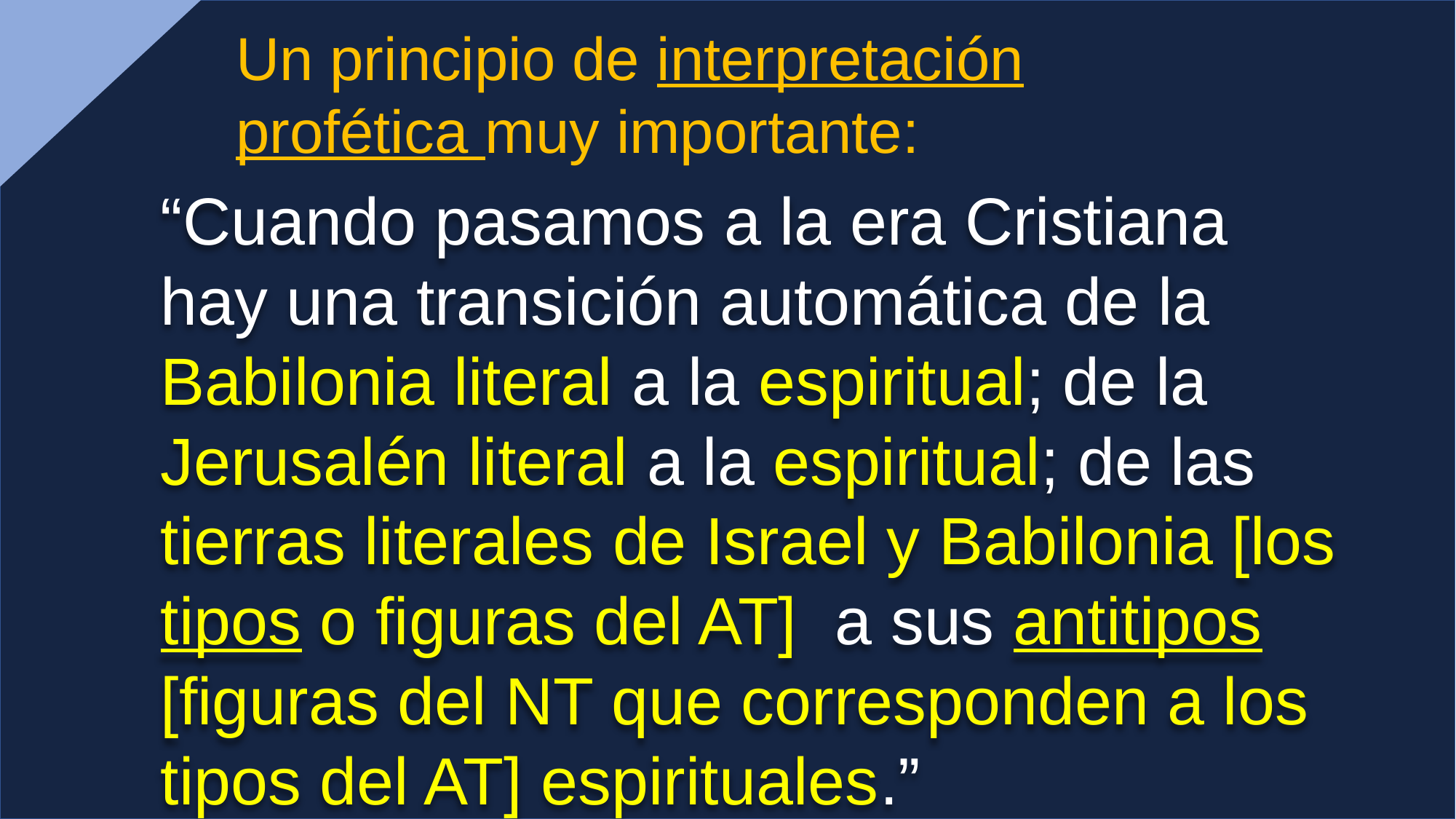

Un principio de interpretación profética muy importante:
“Cuando pasamos a la era Cristiana hay una transición automática de la Babilonia literal a la espiritual; de la Jerusalén literal a la espiritual; de las tierras literales de Israel y Babilonia [los tipos o figuras del AT]  a sus antitipos [figuras del NT que corresponden a los tipos del AT] espirituales.”
Louis Were, The King of the North at Jerusalem, p. 75